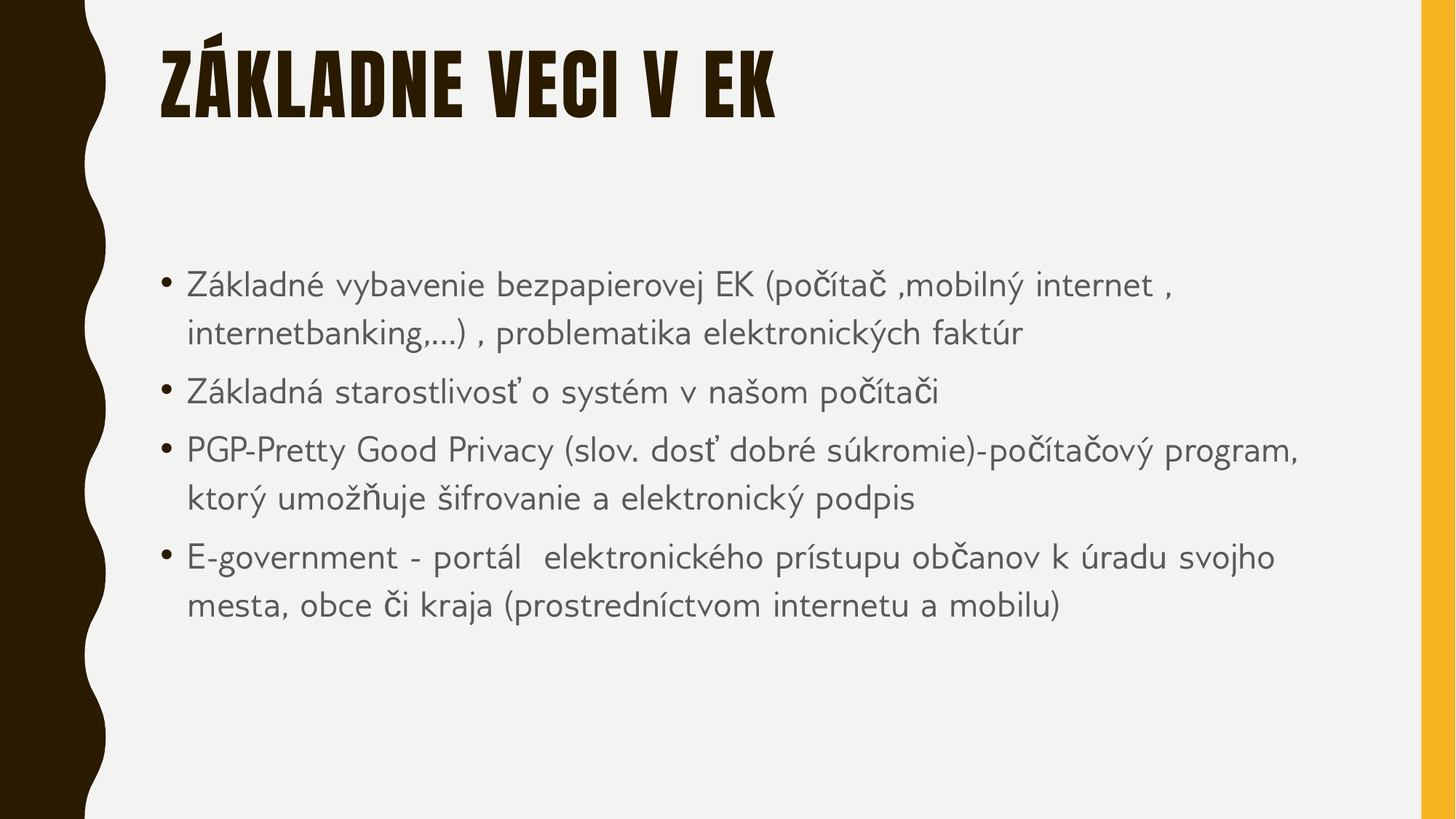

# Základne veci v ek
Základné vybavenie bezpapierovej EK (počítač ,mobilný internet , internetbanking,...) , problematika elektronických faktúr
Základná starostlivosť o systém v našom počítači
PGP-Pretty Good Privacy (slov. dosť dobré súkromie)-počítačový program, ktorý umožňuje šifrovanie a elektronický podpis
E-government - portál  elektronického prístupu občanov k úradu svojho mesta, obce či kraja (prostredníctvom internetu a mobilu)